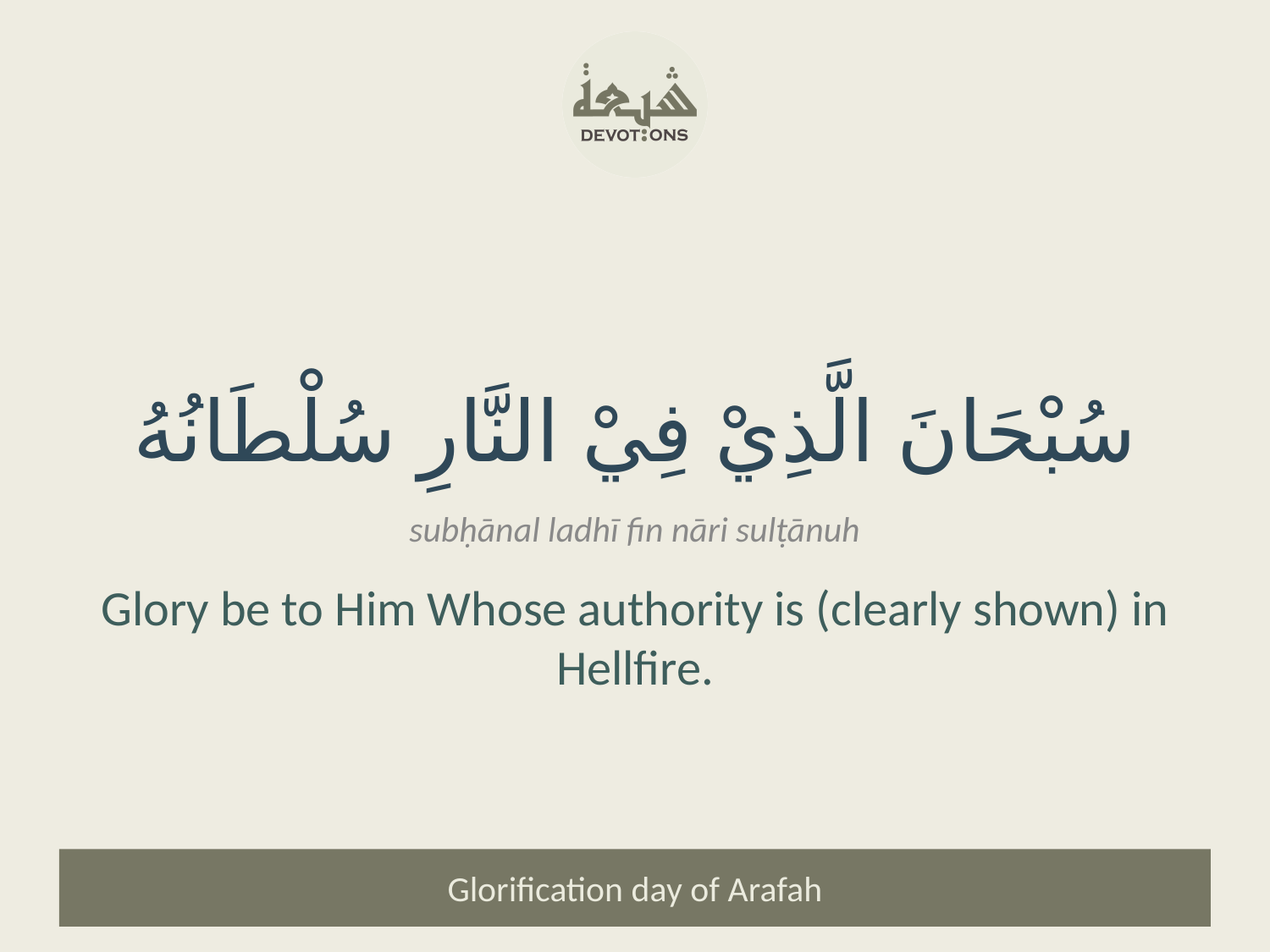

سُبْحَانَ الَّذِيْ فِيْ النَّارِ سُلْطَانُهُ
subḥānal ladhī fin nāri sulṭānuh
Glory be to Him Whose authority is (clearly shown) in Hellfire.
Glorification day of Arafah